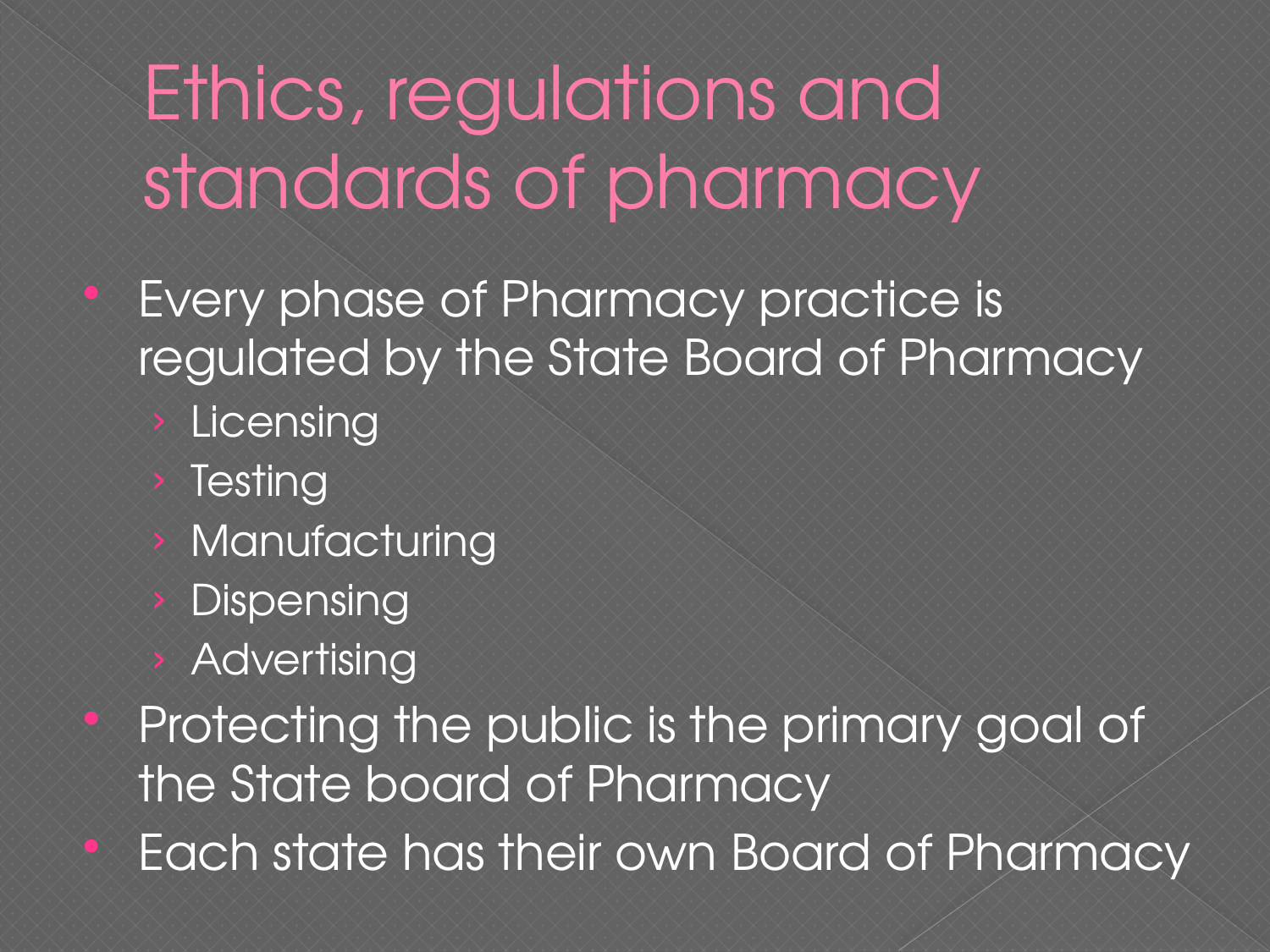

# Ethics, regulations and standards of pharmacy
Every phase of Pharmacy practice is regulated by the State Board of Pharmacy
Licensing
Testing
Manufacturing
Dispensing
Advertising
Protecting the public is the primary goal of the State board of Pharmacy
Each state has their own Board of Pharmacy